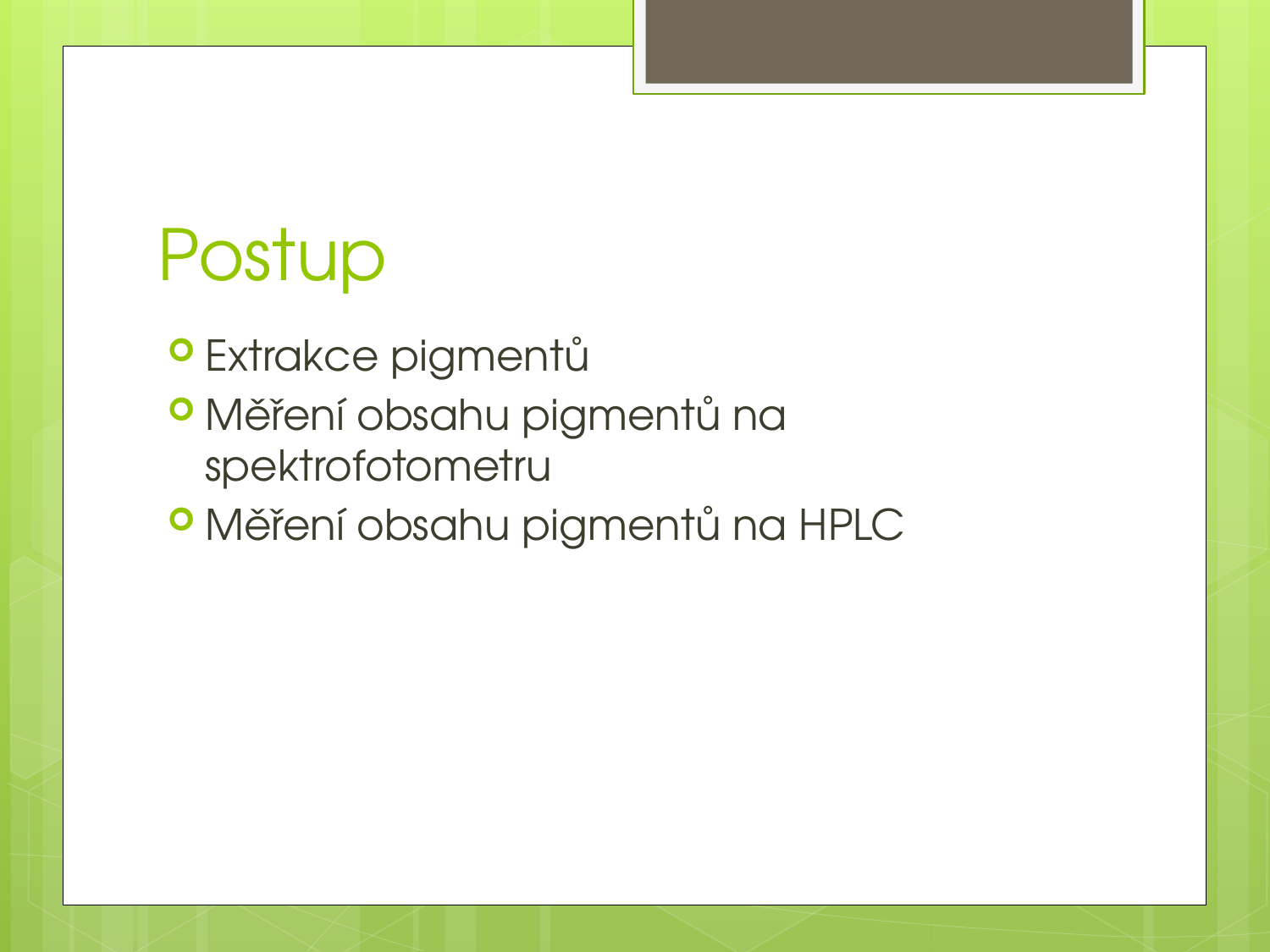

# Postup
Extrakce pigmentů
Měření obsahu pigmentů na spektrofotometru
Měření obsahu pigmentů na HPLC